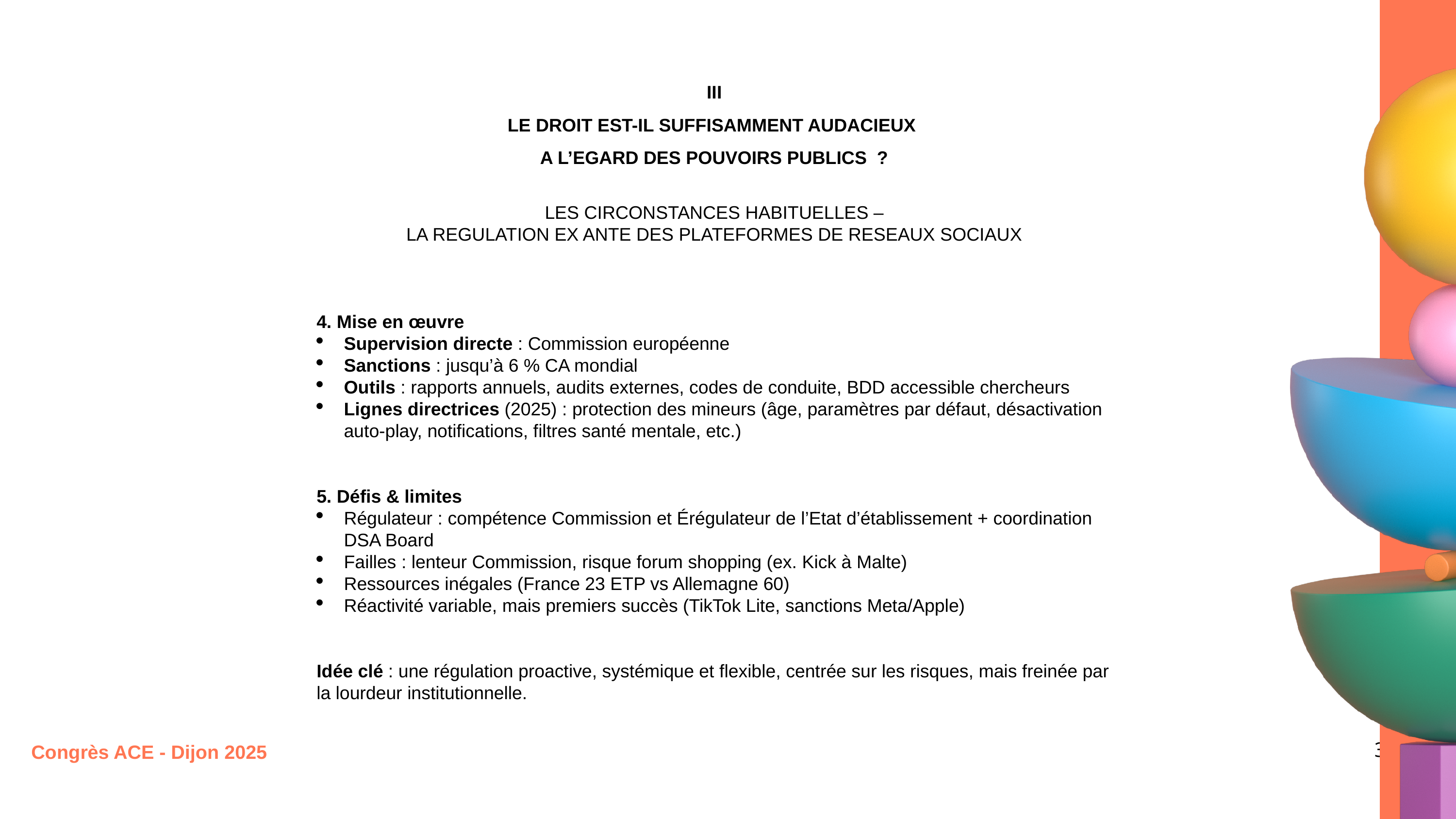

III
LE DROIT EST-IL SUFFISAMMENT AUDACIEUX
A L’EGARD DES POUVOIRS PUBLICS  ?

LES CIRCONSTANCES HABITUELLES –
LA REGULATION EX ANTE DES PLATEFORMES DE RESEAUX SOCIAUX

4. Mise en œuvre
Supervision directe : Commission européenne
Sanctions : jusqu’à 6 % CA mondial
Outils : rapports annuels, audits externes, codes de conduite, BDD accessible chercheurs
Lignes directrices (2025) : protection des mineurs (âge, paramètres par défaut, désactivation auto-play, notifications, filtres santé mentale, etc.)

5. Défis & limites
Régulateur : compétence Commission et Érégulateur de l’Etat d’établissement + coordination DSA Board
Failles : lenteur Commission, risque forum shopping (ex. Kick à Malte)
Ressources inégales (France 23 ETP vs Allemagne 60)
Réactivité variable, mais premiers succès (TikTok Lite, sanctions Meta/Apple)

Idée clé : une régulation proactive, systémique et flexible, centrée sur les risques, mais freinée par la lourdeur institutionnelle.
3
Congrès ACE - Dijon 2025